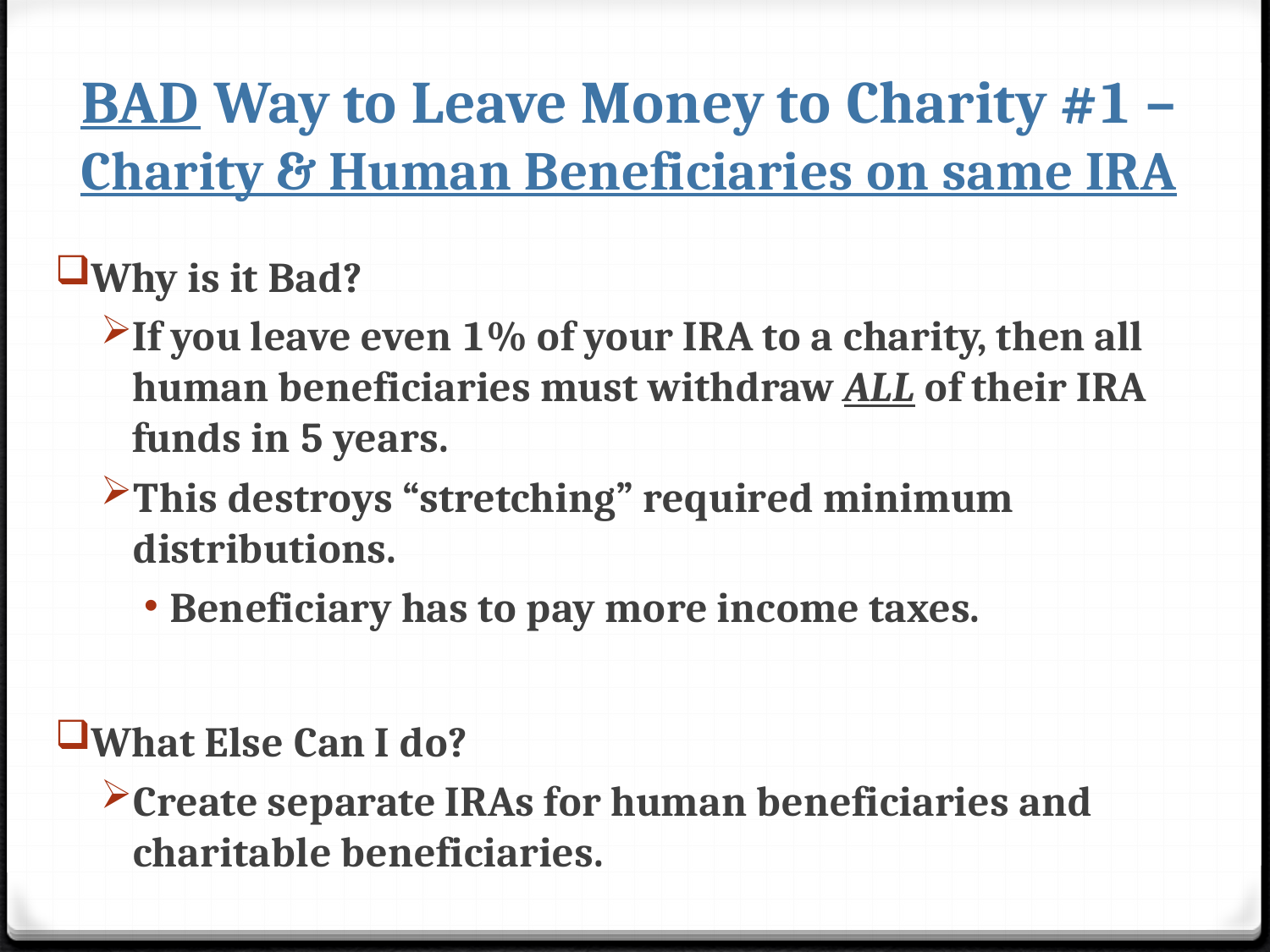

# BAD Way to Leave Money to Charity #1 – Charity & Human Beneficiaries on same IRA
Why is it Bad?
If you leave even 1% of your IRA to a charity, then all human beneficiaries must withdraw ALL of their IRA funds in 5 years.
This destroys “stretching” required minimum distributions.
Beneficiary has to pay more income taxes.

What Else Can I do?
Create separate IRAs for human beneficiaries and charitable beneficiaries.